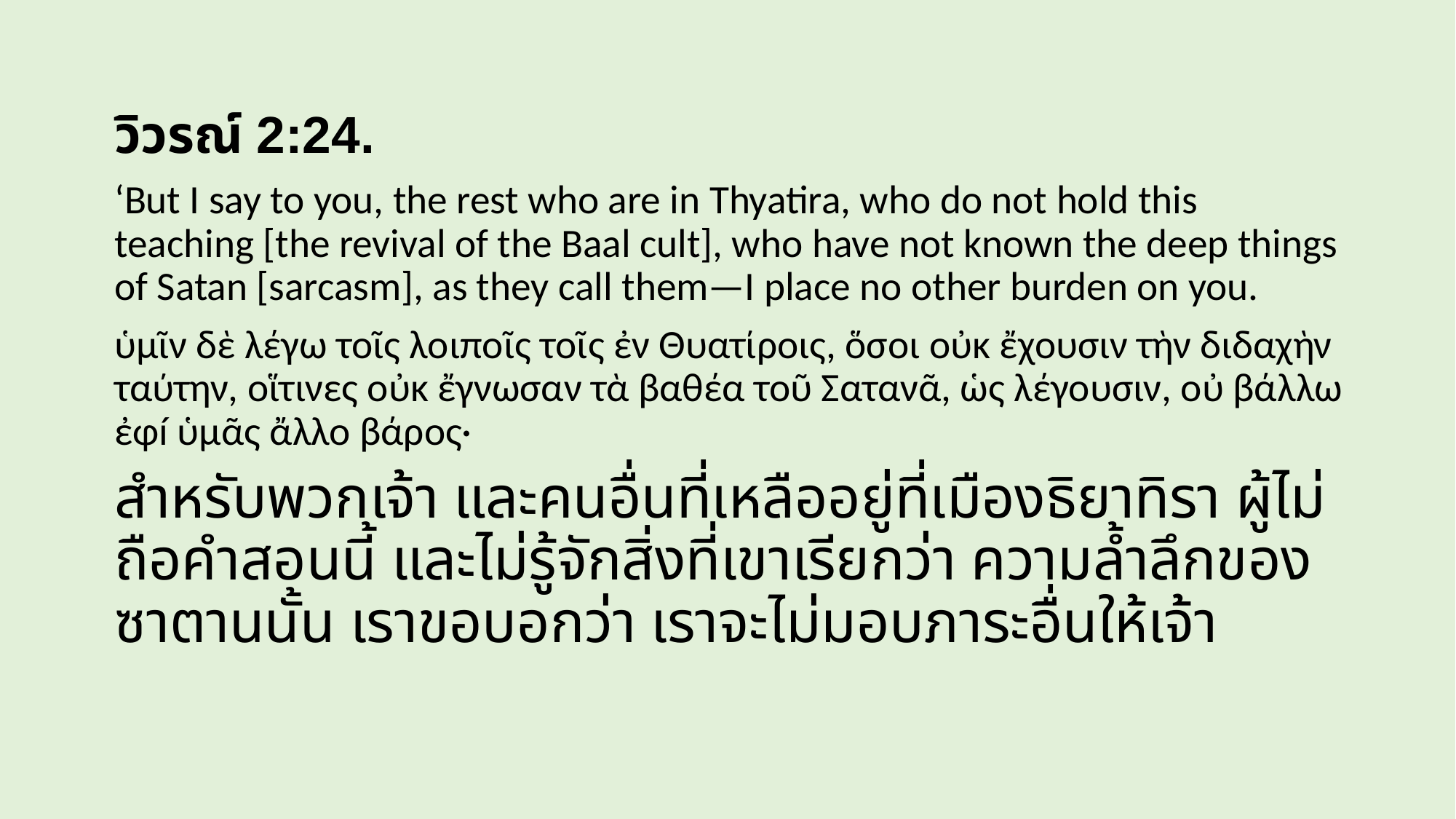

วิวรณ์ 2:24.
‘But I say to you, the rest who are in Thyatira, who do not hold this teaching [the revival of the Baal cult], who have not known the deep things of Satan [sarcasm], as they call them—I place no other burden on you.
ὑµῖν δὲ λέγω τοῖς λοιποῖς τοῖς ἐν Θυατίροις, ὅσοι οὐκ ἔχουσιν τὴν διδαχὴν ταύτην, οἵτινες οὐκ ἔγνωσαν τὰ βαθέα τοῦ Σατανᾶ, ὡς λέγουσιν, οὐ βάλλω ἐφí ὑµᾶς ἄλλο βάρος·
สำหรับพวกเจ้า และคนอื่นที่เหลืออยู่ที่เมืองธิยาทิรา ผู้ไม่ถือคำสอนนี้ และไม่รู้จักสิ่งที่เขาเรียกว่า ความล้ำลึกของซาตานนั้น เราขอบอกว่า เราจะไม่มอบภาระอื่นให้เจ้า